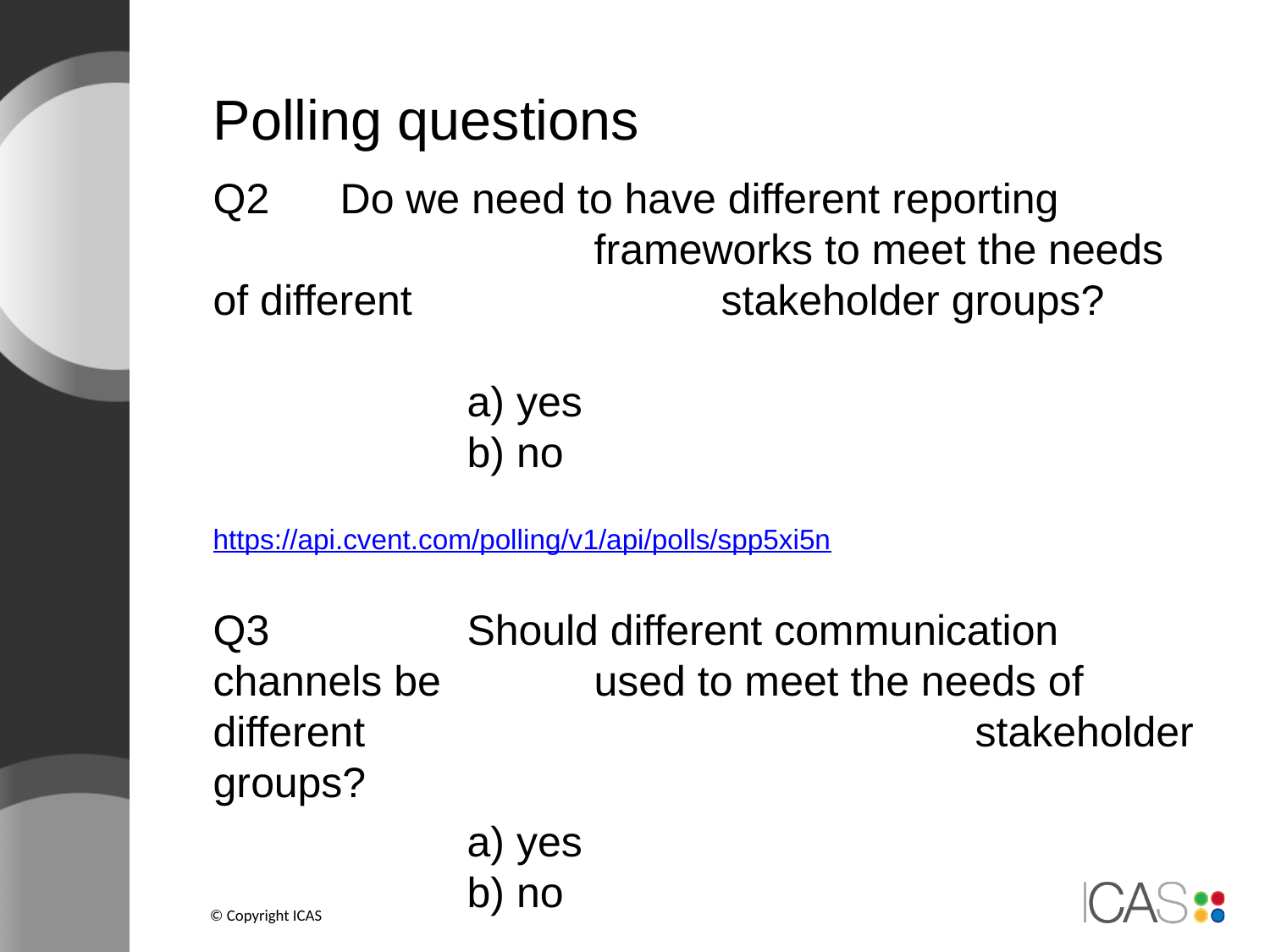

# Polling questions
Q2 	Do we need to have different reporting 				frameworks to meet the needs of different 			stakeholder groups?
		a) yes
		b) no

https://api.cvent.com/polling/v1/api/polls/spp5xi5n

Q3		Should different communication channels be 		used to meet the needs of different 					stakeholder groups?
		a) yes
		b) no

https://api.cvent.com/polling/v1/api/polls/sp68gzl0